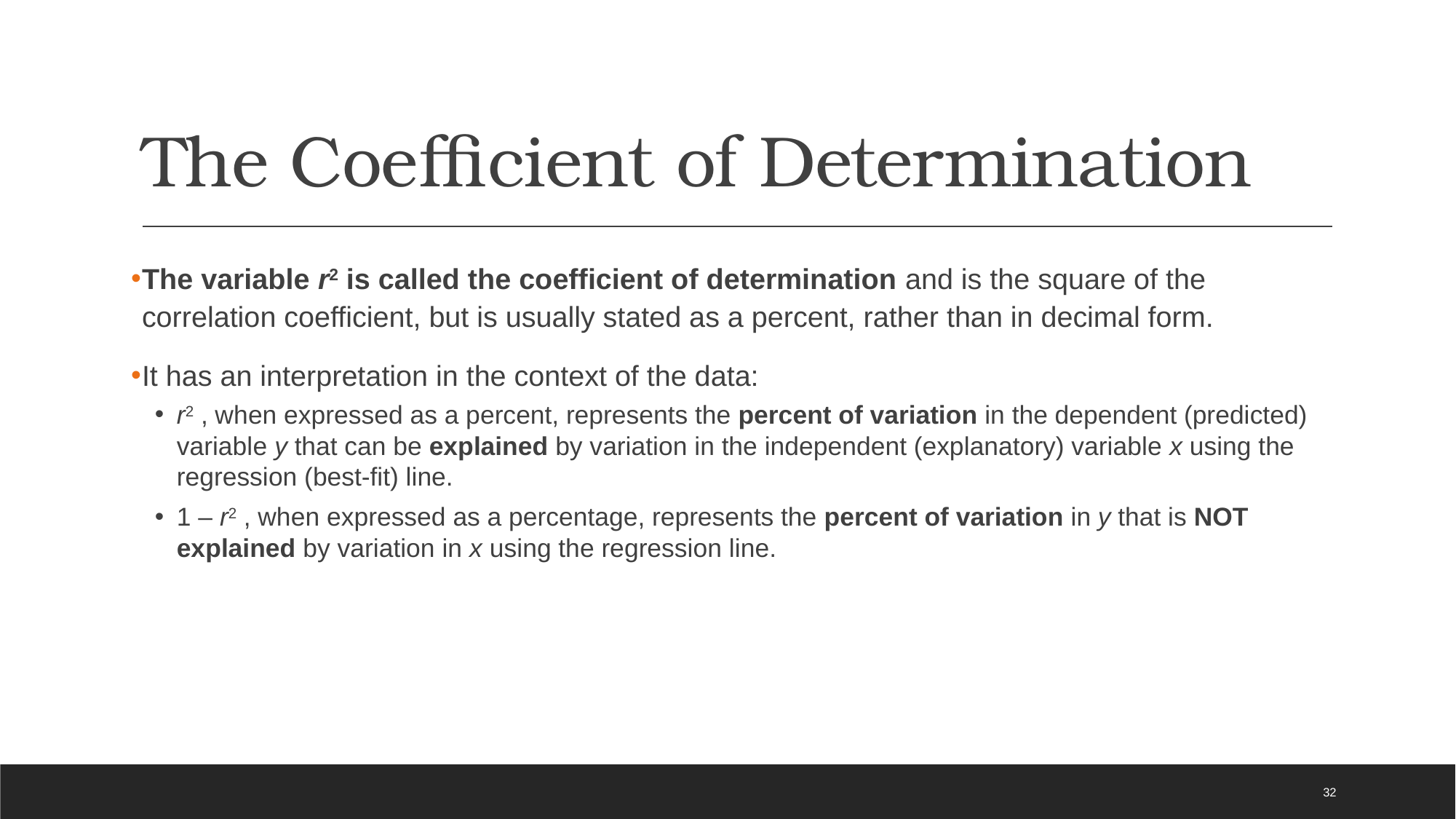

# The Coefficient of Determination
The variable r2 is called the coefficient of determination and is the square of the correlation coefficient, but is usually stated as a percent, rather than in decimal form.
It has an interpretation in the context of the data:
r2 , when expressed as a percent, represents the percent of variation in the dependent (predicted) variable y that can be explained by variation in the independent (explanatory) variable x using the regression (best-fit) line.
1 – r2 , when expressed as a percentage, represents the percent of variation in y that is NOT explained by variation in x using the regression line.
32